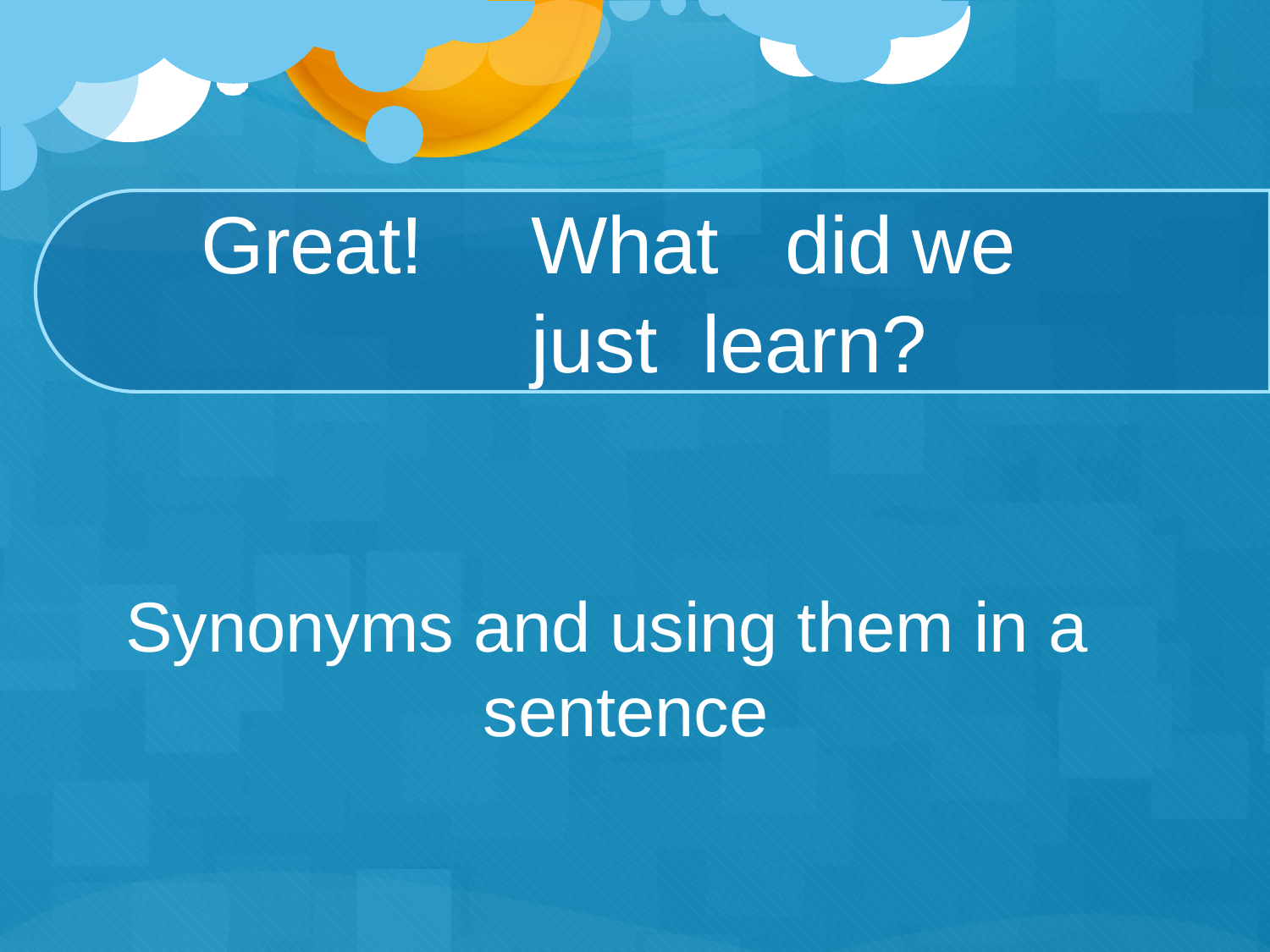

# Great!	What	did	we just  learn?
Synonyms and using them in a  sentence